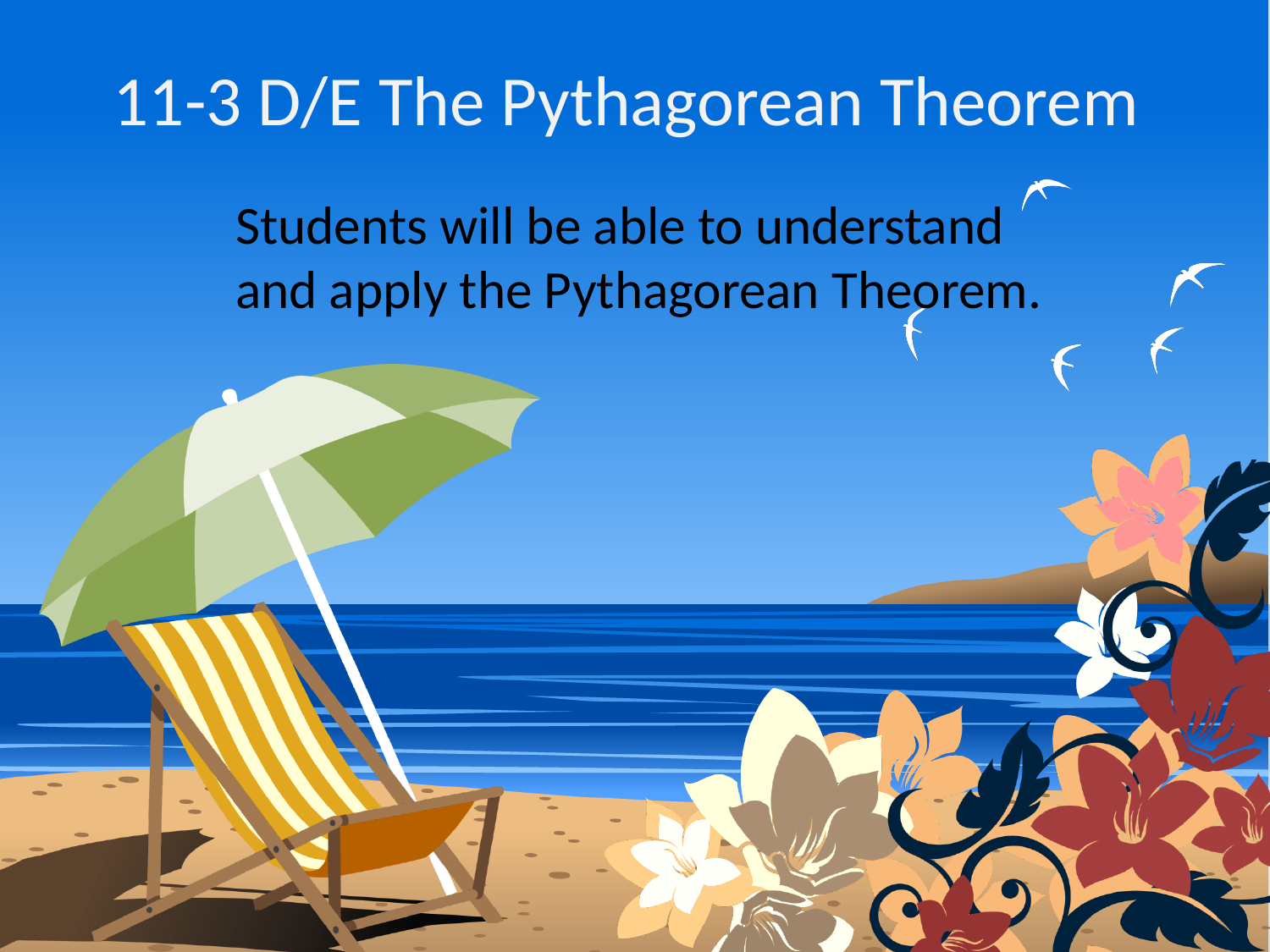

11-3 D/E The Pythagorean Theorem
	Students will be able to understand and apply the Pythagorean Theorem.